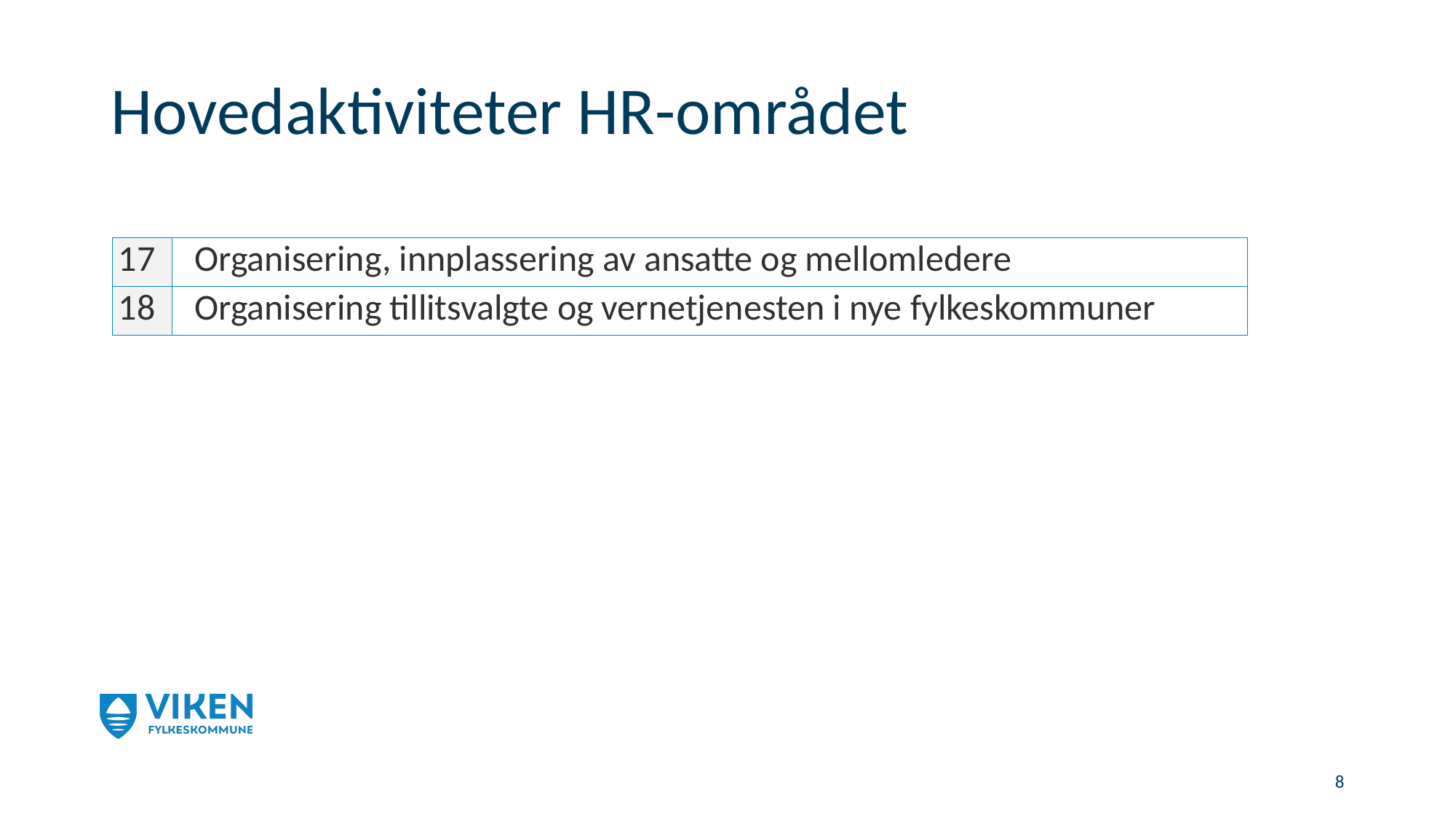

# Hovedaktiviteter HR-området
| 17 | Organisering, innplassering av ansatte og mellomledere |
| --- | --- |
| 18 | Organisering tillitsvalgte og vernetjenesten i nye fylkeskommuner |
8